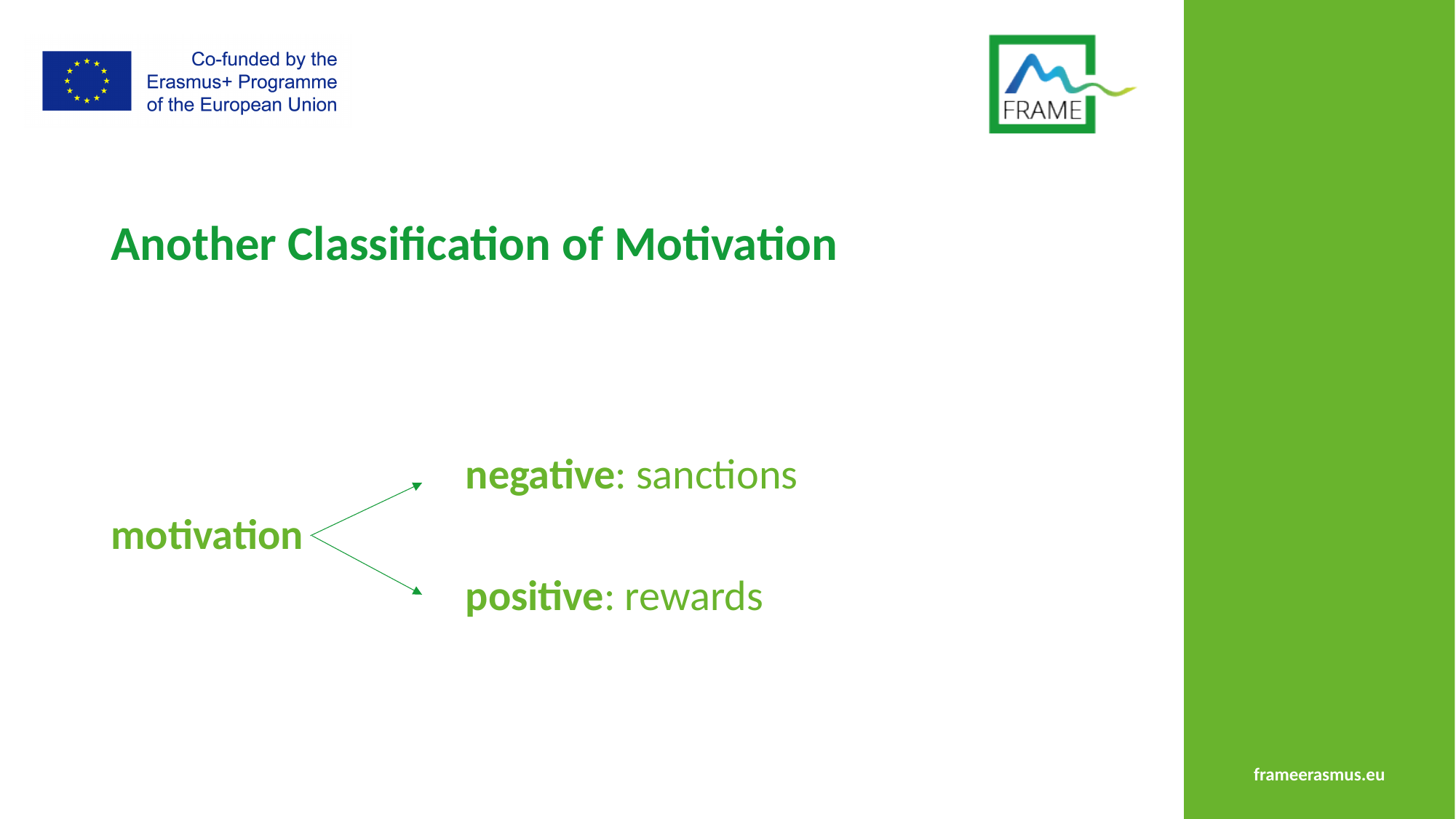

# Another Classification of Motivation

				negative: sanctions
motivation
				positive: rewards